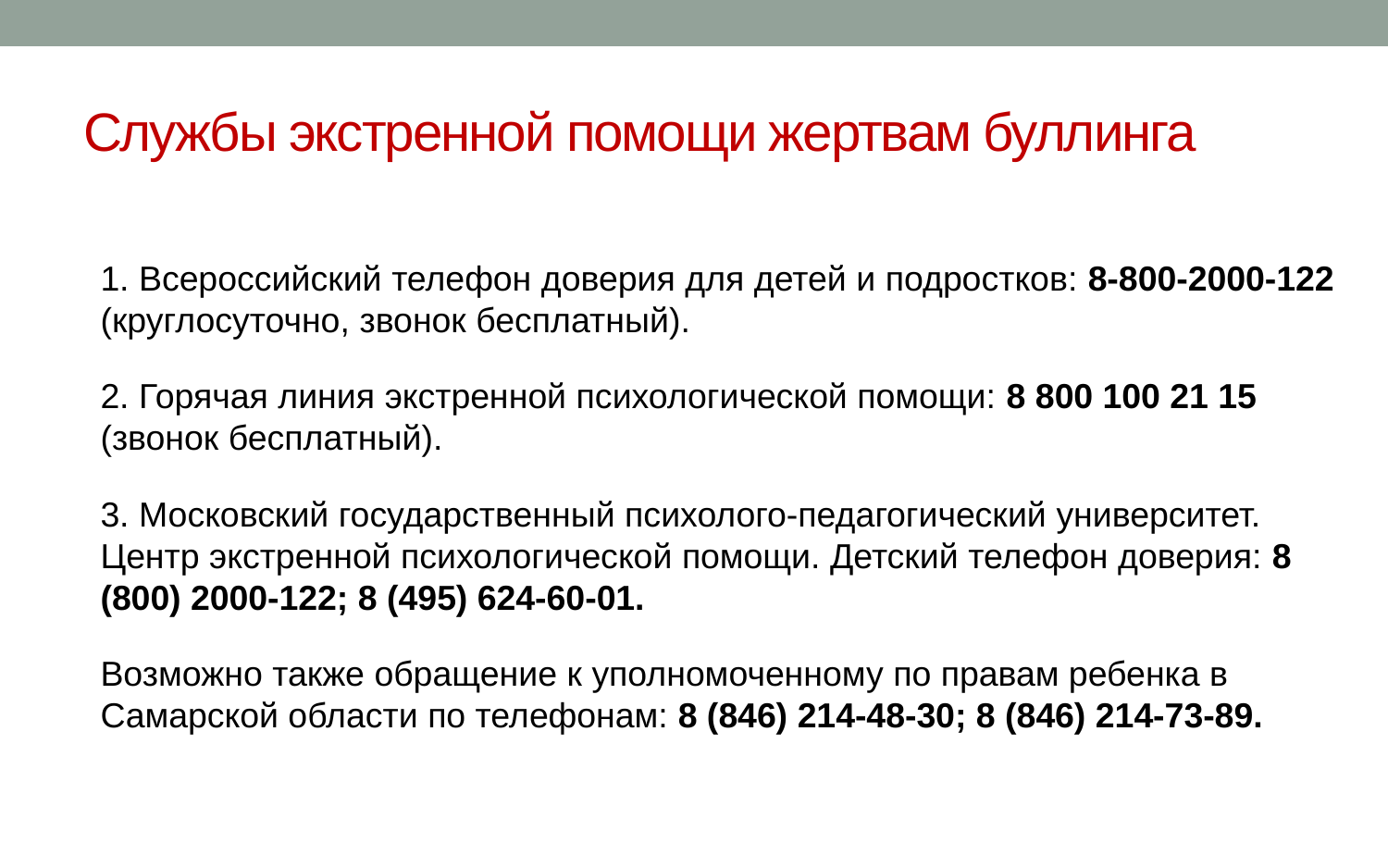

# Службы экстренной помощи жертвам буллинга
1. Всероссийский телефон доверия для детей и подростков: 8-800-2000-122 (круглосуточно, звонок бесплатный).
2. Горячая линия экстренной психологической помощи: 8 800 100 21 15 (звонок бесплатный).
3. Московский государственный психолого-педагогический университет. Центр экстренной психологической помощи. Детский телефон доверия: 8 (800) 2000-122; 8 (495) 624-60-01.
Возможно также обращение к уполномоченному по правам ребенка в Самарской области по телефонам: 8 (846) 214-48-30; 8 (846) 214-73-89.